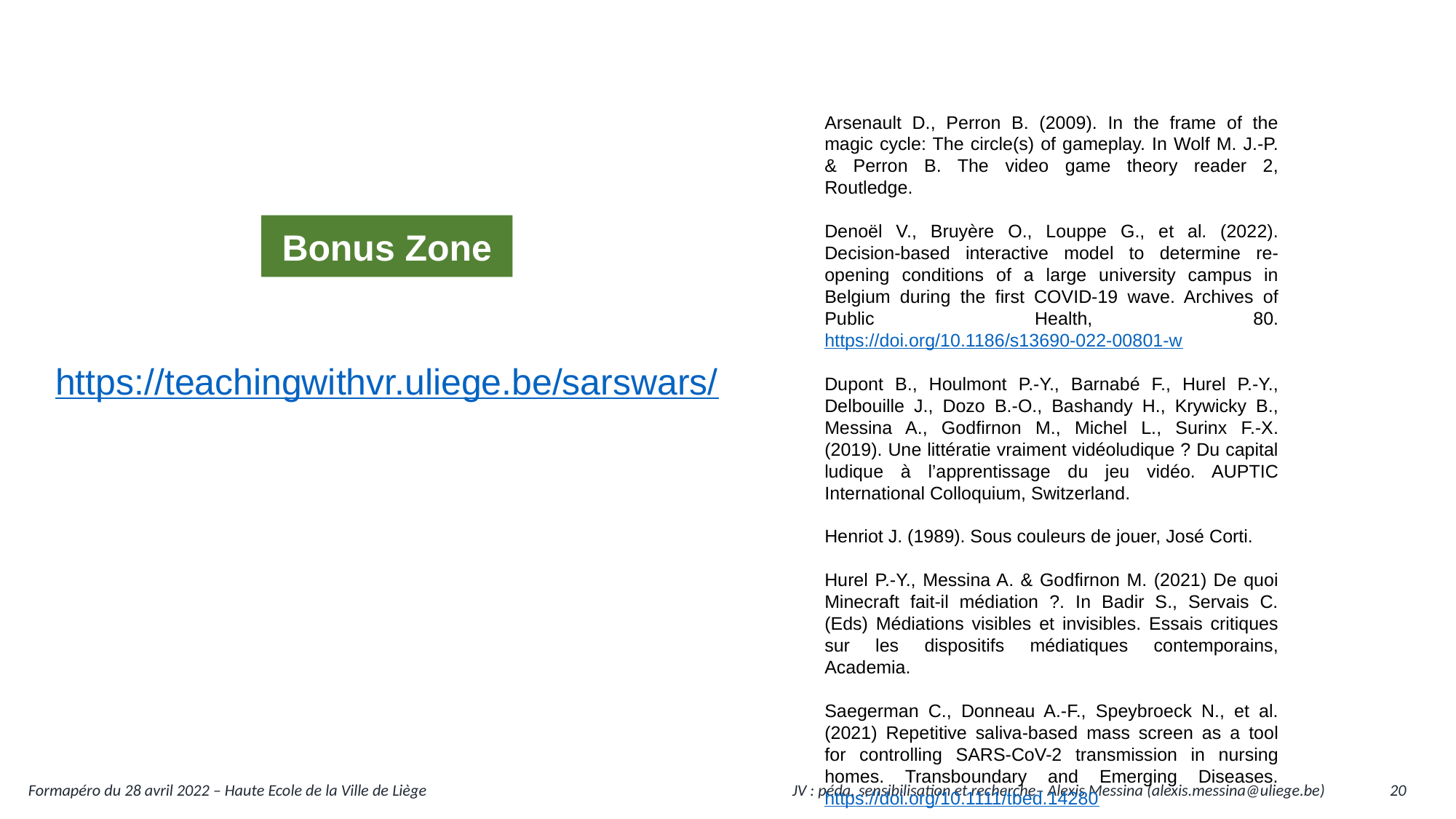

Arsenault D., Perron B. (2009). In the frame of the magic cycle: The circle(s) of gameplay. In Wolf M. J.-P. & Perron B. The video game theory reader 2, Routledge.

Denoël V., Bruyère O., Louppe G., et al. (2022). Decision-based interactive model to determine re-opening conditions of a large university campus in Belgium during the first COVID-19 wave. Archives of Public Health, 80. https://doi.org/10.1186/s13690-022-00801-w

Dupont B., Houlmont P.-Y., Barnabé F., Hurel P.-Y., Delbouille J., Dozo B.-O., Bashandy H., Krywicky B., Messina A., Godfirnon M., Michel L., Surinx F.-X. (2019). Une littératie vraiment vidéoludique ? Du capital ludique à l’apprentissage du jeu vidéo. AUPTIC International Colloquium, Switzerland.

Henriot J. (1989). Sous couleurs de jouer, José Corti.

Hurel P.-Y., Messina A. & Godfirnon M. (2021) De quoi Minecraft fait-il médiation ?. In Badir S., Servais C. (Eds) Médiations visibles et invisibles. Essais critiques sur les dispositifs médiatiques contemporains, Academia.

Saegerman C., Donneau A.-F., Speybroeck N., et al. (2021) Repetitive saliva-based mass screen as a tool for controlling SARS-CoV-2 transmission in nursing homes. Transboundary and Emerging Diseases. https://doi.org/10.1111/tbed.14280

Bonus Zone
https://teachingwithvr.uliege.be/sarswars/

Formapéro du 28 avril 2022 – Haute Ecole de la Ville de Liège				JV : péda, sensibilisation et recherche– Alexis Messina (alexis.messina@uliege.be)
20